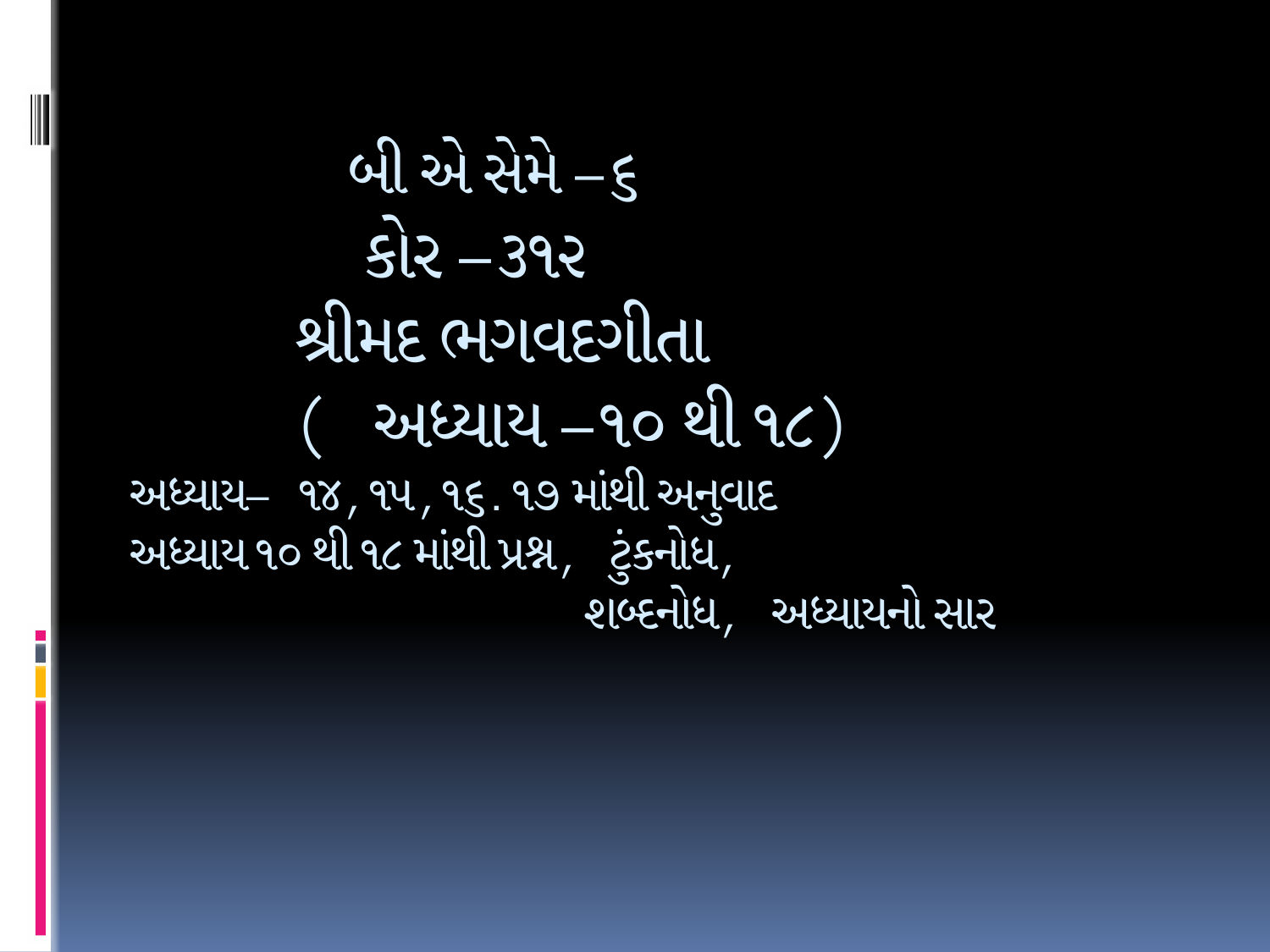

# બી એ સેમે -૬ કોર -૩૧૨ શ્રીમદ ભગવદગીતા ( અધ્યાય -૧૦ થી ૧૮) અધ્યાય- ૧૪,૧૫,૧૬.૧૭ માંથી અનુવાદ અધ્યાય ૧૦ થી ૧૮ માંથી પ્રશ્ન, ટુંકનોધ,                                    શબ્દનોધ, અધ્યાયનો સાર